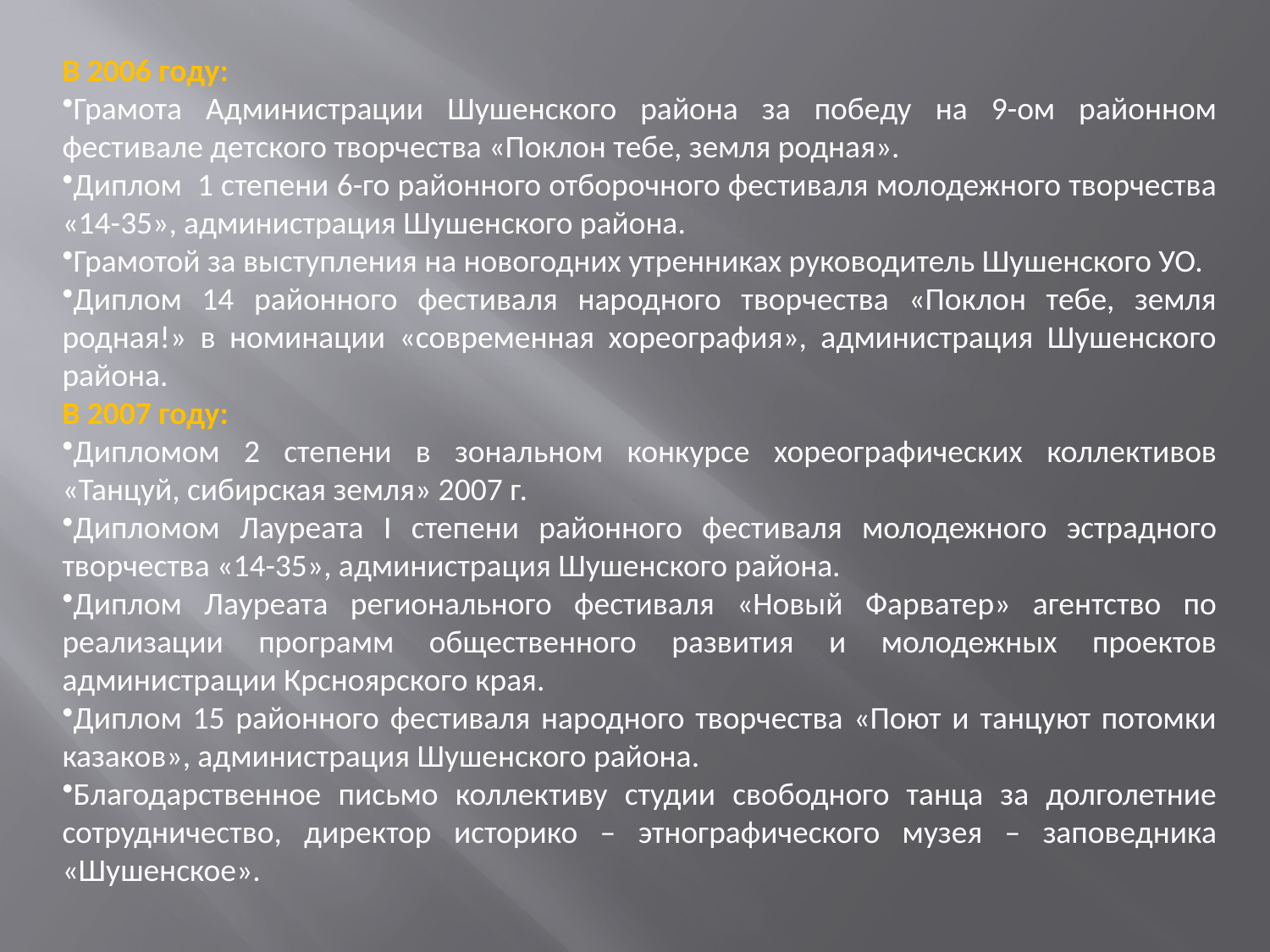

В 2006 году:
Грамота Администрации Шушенского района за победу на 9-ом районном фестивале детского творчества «Поклон тебе, земля родная».
Диплом  1 степени 6-го районного отборочного фестиваля молодежного творчества «14-35», администрация Шушенского района.
Грамотой за выступления на новогодних утренниках руководитель Шушенского УО.
Диплом 14 районного фестиваля народного творчества «Поклон тебе, земля родная!» в номинации «современная хореография», администрация Шушенского района.
В 2007 году:
Дипломом 2 степени в зональном конкурсе хореографических коллективов «Танцуй, сибирская земля» 2007 г.
Дипломом Лауреата I степени районного фестиваля молодежного эстрадного творчества «14-35», администрация Шушенского района.
Диплом Лауреата регионального фестиваля «Новый Фарватер» агентство по реализации программ общественного развития и молодежных проектов администрации Крсноярского края.
Диплом 15 районного фестиваля народного творчества «Поют и танцуют потомки казаков», администрация Шушенского района.
Благодарственное письмо коллективу студии свободного танца за долголетние сотрудничество, директор историко – этнографического музея – заповедника «Шушенское».